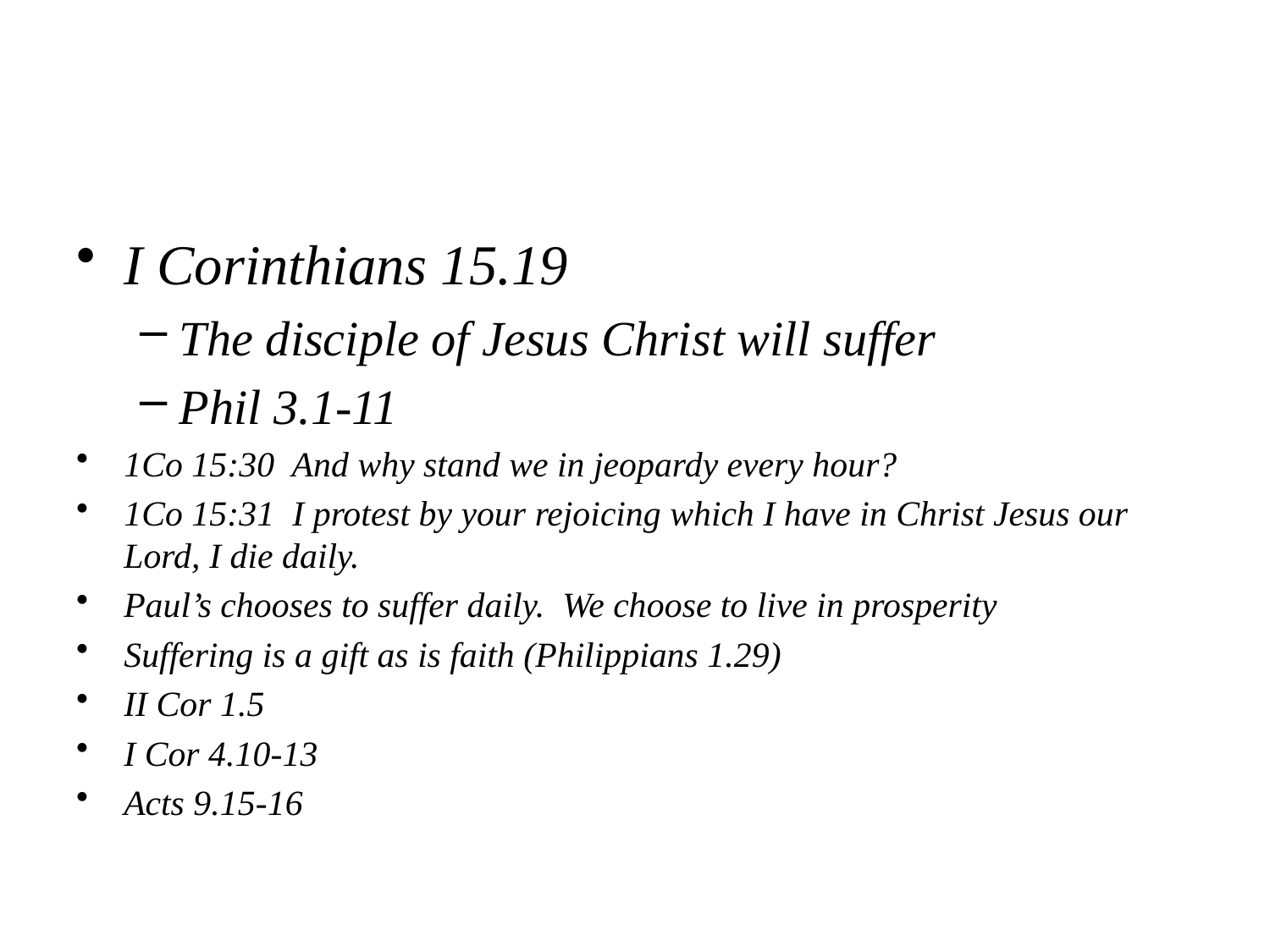

#
I Corinthians 15.19
The disciple of Jesus Christ will suffer
Phil 3.1-11
1Co 15:30  And why stand we in jeopardy every hour?
1Co 15:31  I protest by your rejoicing which I have in Christ Jesus our Lord, I die daily.
Paul’s chooses to suffer daily.  We choose to live in prosperity
Suffering is a gift as is faith (Philippians 1.29)
II Cor 1.5
I Cor 4.10-13
Acts 9.15-16